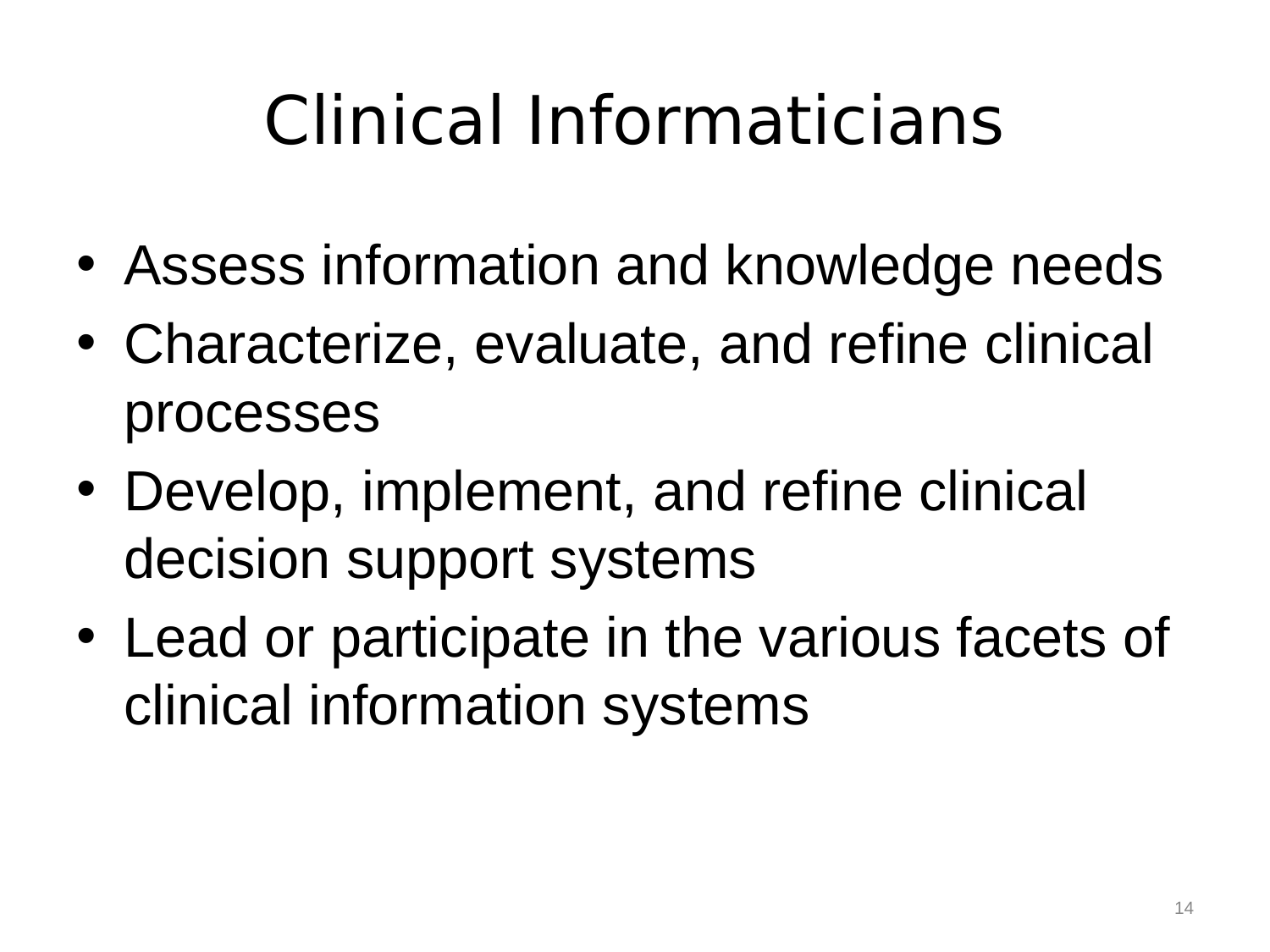

# Clinical Informaticians
Assess information and knowledge needs
Characterize, evaluate, and refine clinical processes
Develop, implement, and refine clinical decision support systems
Lead or participate in the various facets of clinical information systems
14